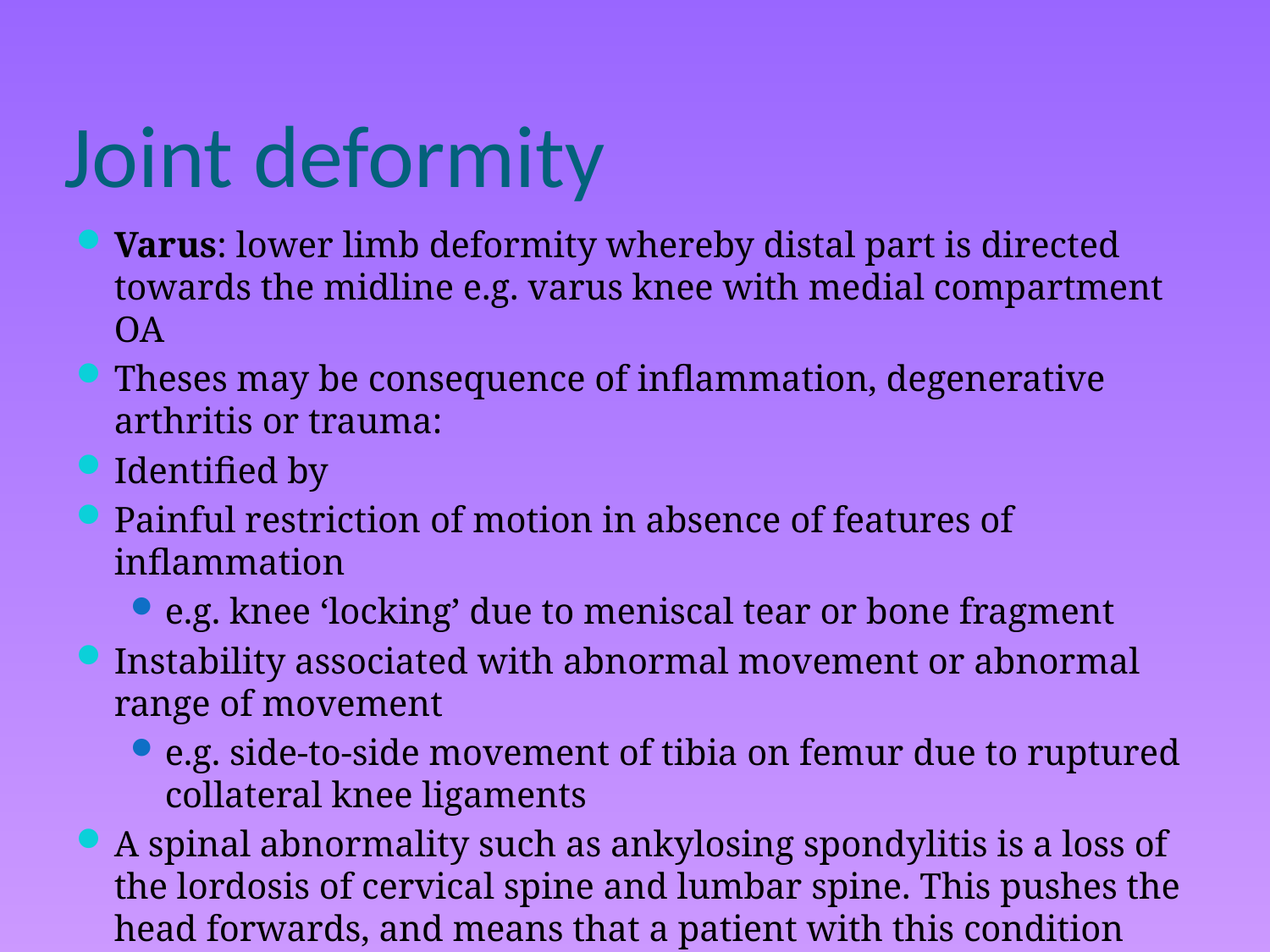

# Joint deformity
Varus: lower limb deformity whereby distal part is directed towards the midline e.g. varus knee with medial compartment OA
Theses may be consequence of inflammation, degenerative arthritis or trauma:
Identified by
Painful restriction of motion in absence of features of inflammation
e.g. knee ‘locking’ due to meniscal tear or bone fragment
Instability associated with abnormal movement or abnormal range of movement
e.g. side-to-side movement of tibia on femur due to ruptured collateral knee ligaments
A spinal abnormality such as ankylosing spondylitis is a loss of the lordosis of cervical spine and lumbar spine. This pushes the head forwards, and means that a patient with this condition will be unable to look up.